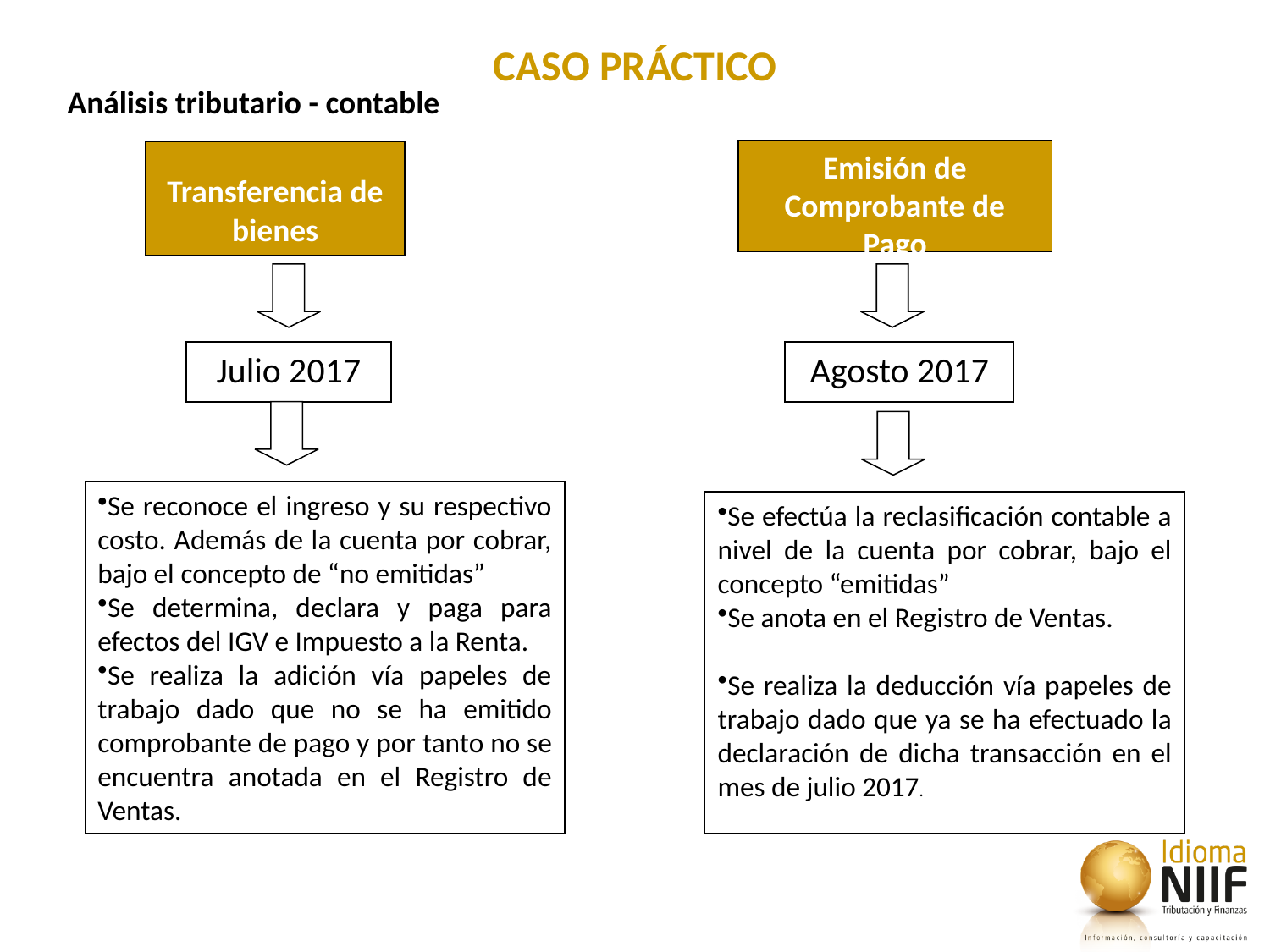

CASO PRÁCTICO

Análisis tributario - contable

Emisión de Comprobante de Pago

Transferencia de bienes

Julio 2017
Agosto 2017

Se reconoce el ingreso y su respectivo costo. Además de la cuenta por cobrar, bajo el concepto de “no emitidas”
Se determina, declara y paga para efectos del IGV e Impuesto a la Renta.
Se realiza la adición vía papeles de trabajo dado que no se ha emitido comprobante de pago y por tanto no se encuentra anotada en el Registro de Ventas.
Se efectúa la reclasificación contable a nivel de la cuenta por cobrar, bajo el concepto “emitidas”
Se anota en el Registro de Ventas.

Se realiza la deducción vía papeles de trabajo dado que ya se ha efectuado la declaración de dicha transacción en el mes de julio 2017.